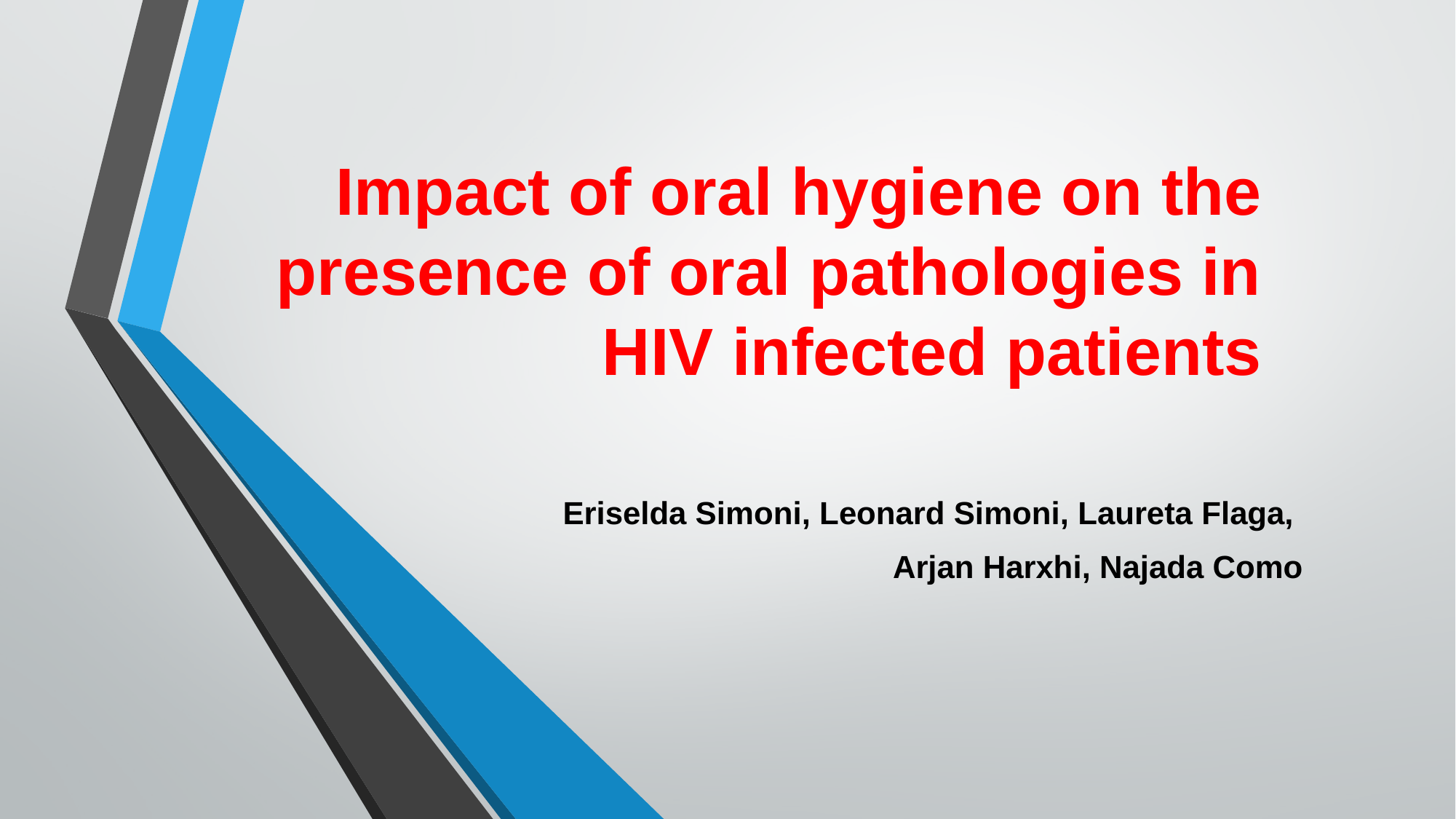

# Impact of oral hygiene on the presence of oral pathologies in HIV infected patients
Eriselda Simoni, Leonard Simoni, Laureta Flaga,
Arjan Harxhi, Najada Como